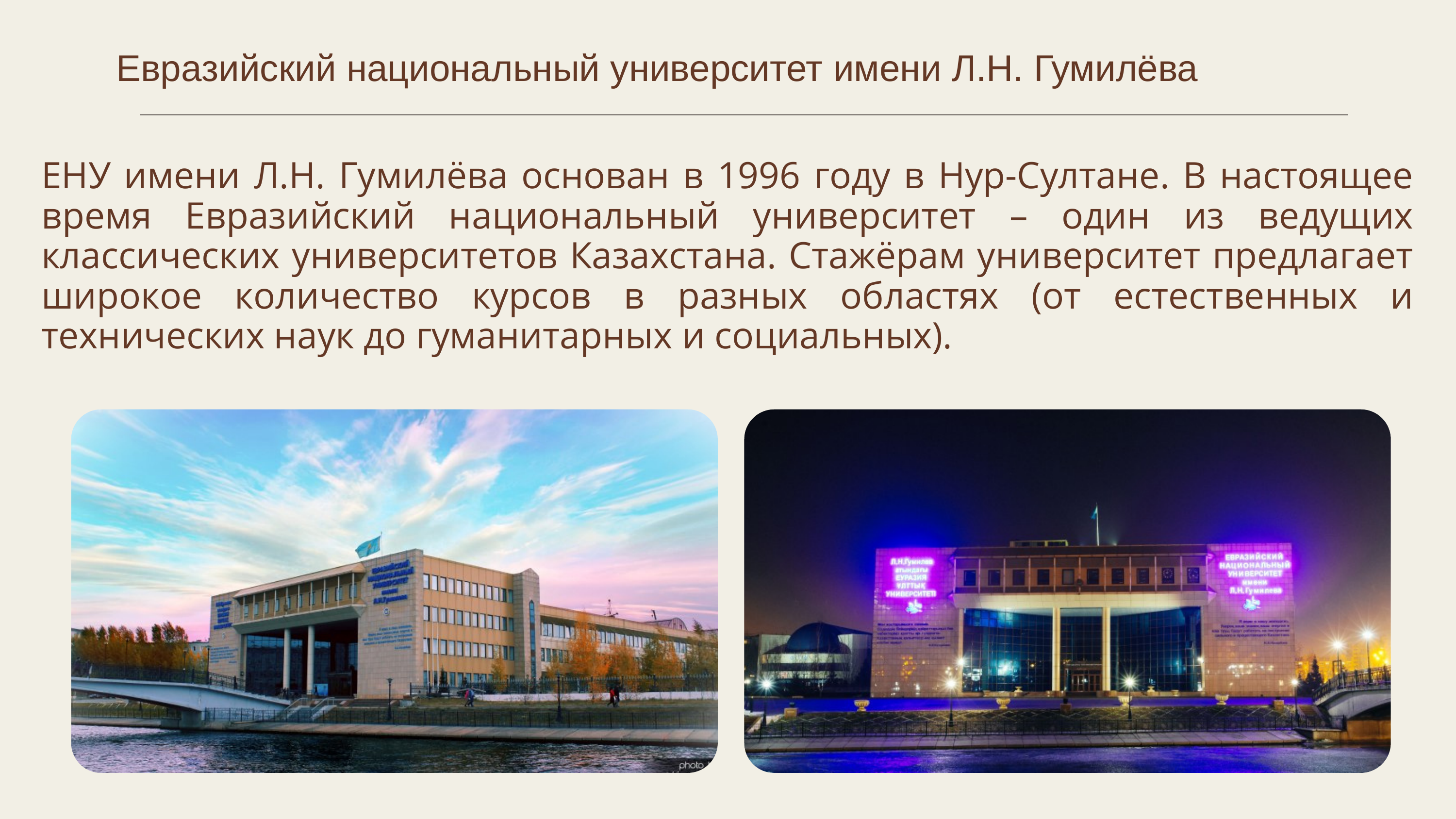

Евразийский национальный университет имени Л.Н. Гумилёва

ЕНУ имени Л.Н. Гумилёва основан в 1996 году в Нур-Султане. В настоящее время Евразийский национальный университет – один из ведущих классических университетов Казахстана. Стажёрам университет предлагает широкое количество курсов в разных областях (от естественных и технических наук до гуманитарных и социальных).